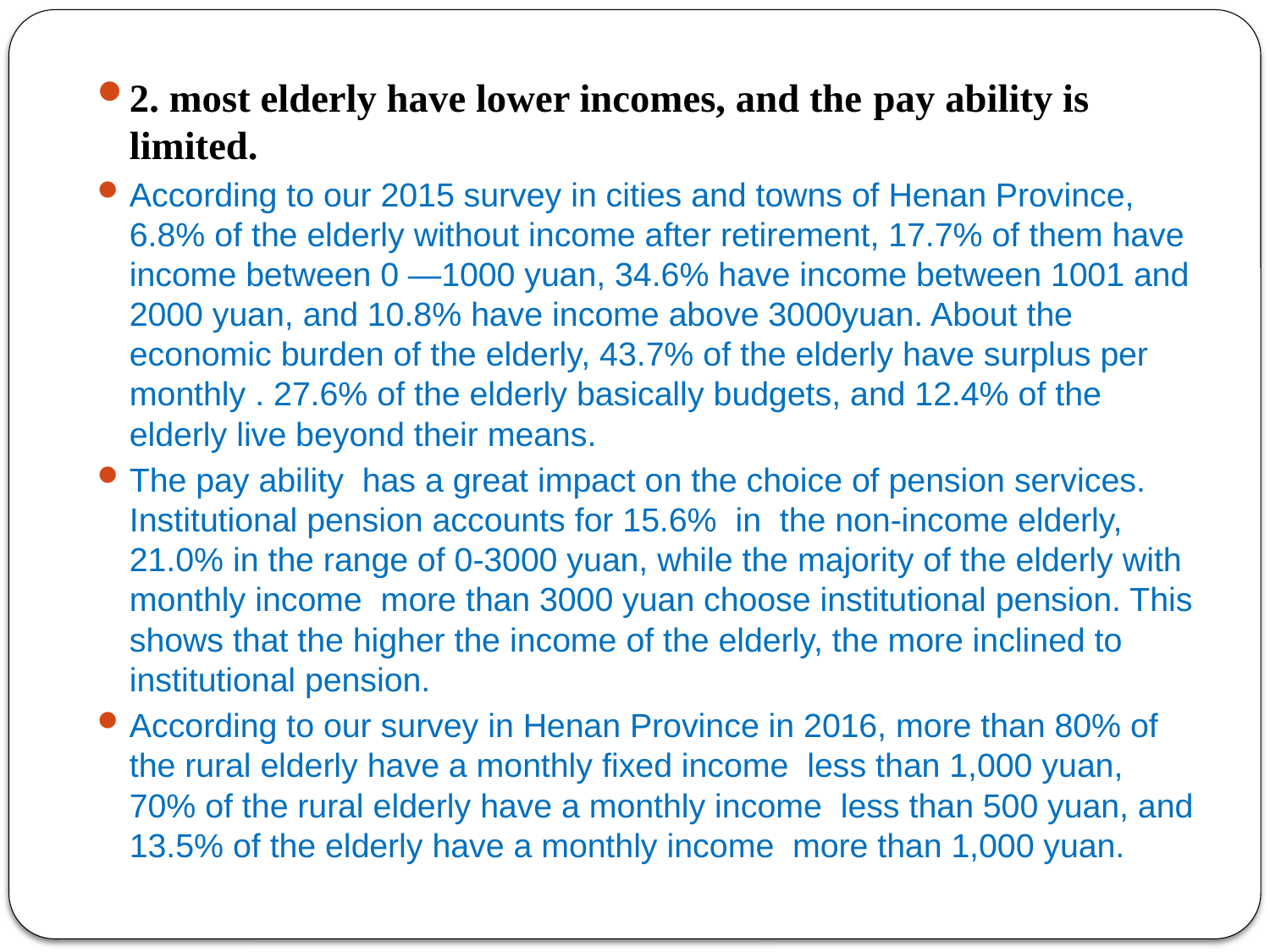

2. most elderly have lower incomes, and the pay ability is limited.
According to our 2015 survey in cities and towns of Henan Province, 6.8% of the elderly without income after retirement, 17.7% of them have income between 0 —1000 yuan, 34.6% have income between 1001 and 2000 yuan, and 10.8% have income above 3000yuan. About the economic burden of the elderly, 43.7% of the elderly have surplus per monthly . 27.6% of the elderly basically budgets, and 12.4% of the elderly live beyond their means.
The pay ability  has a great impact on the choice of pension services. Institutional pension accounts for 15.6%  in  the non-income elderly, 21.0% in the range of 0-3000 yuan, while the majority of the elderly with monthly income  more than 3000 yuan choose institutional pension. This shows that the higher the income of the elderly, the more inclined to institutional pension.
According to our survey in Henan Province in 2016, more than 80% of the rural elderly have a monthly fixed income  less than 1,000 yuan, 70% of the rural elderly have a monthly income  less than 500 yuan, and 13.5% of the elderly have a monthly income  more than 1,000 yuan.